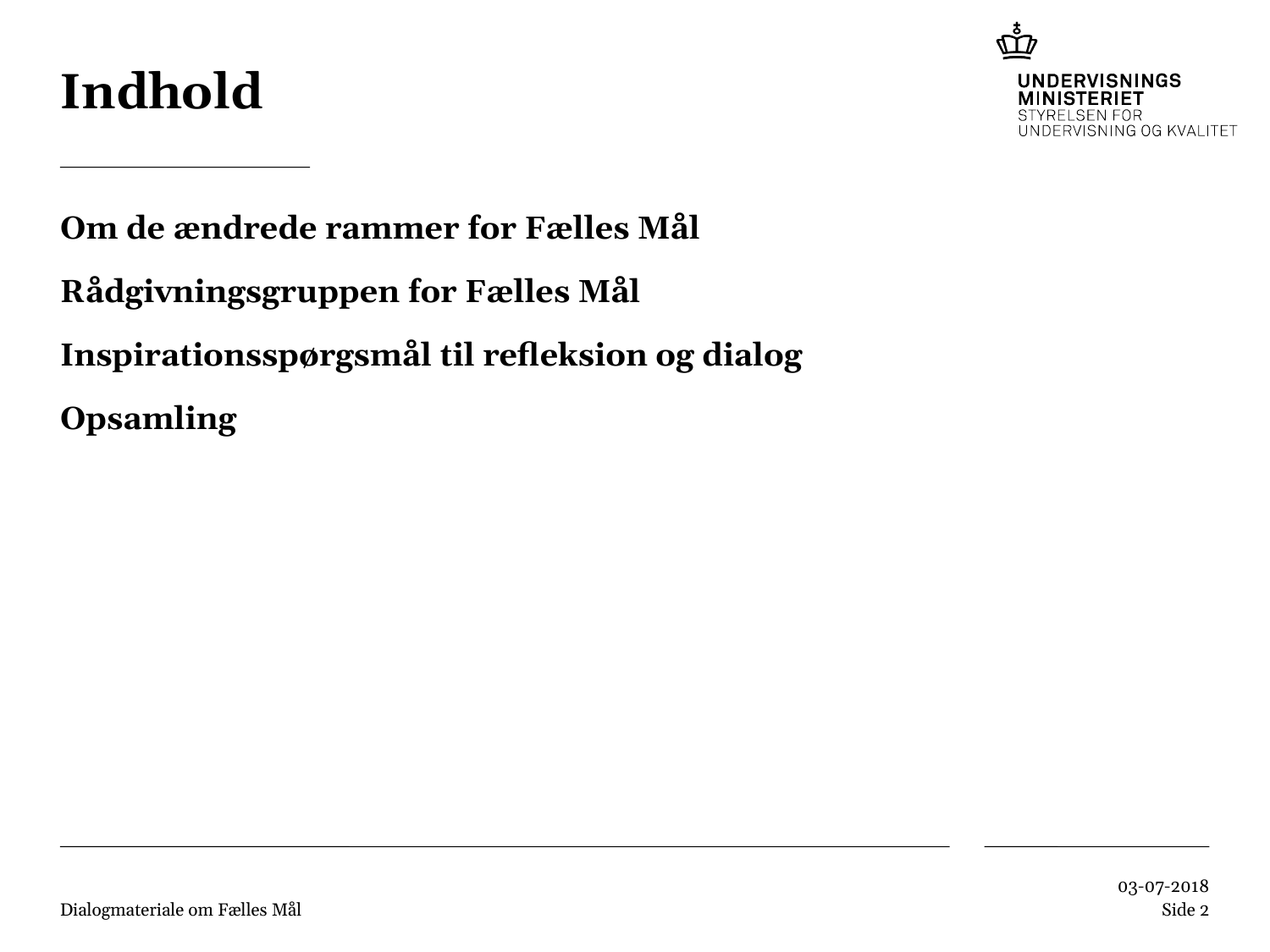

# Indhold Om de ændrede rammer for Fælles Mål Rådgivningsgruppen for Fælles Mål Inspirationsspørgsmål til refleksion og dialog Opsamling
Dialogmateriale om Fælles Mål
03-07-2018
Side 2